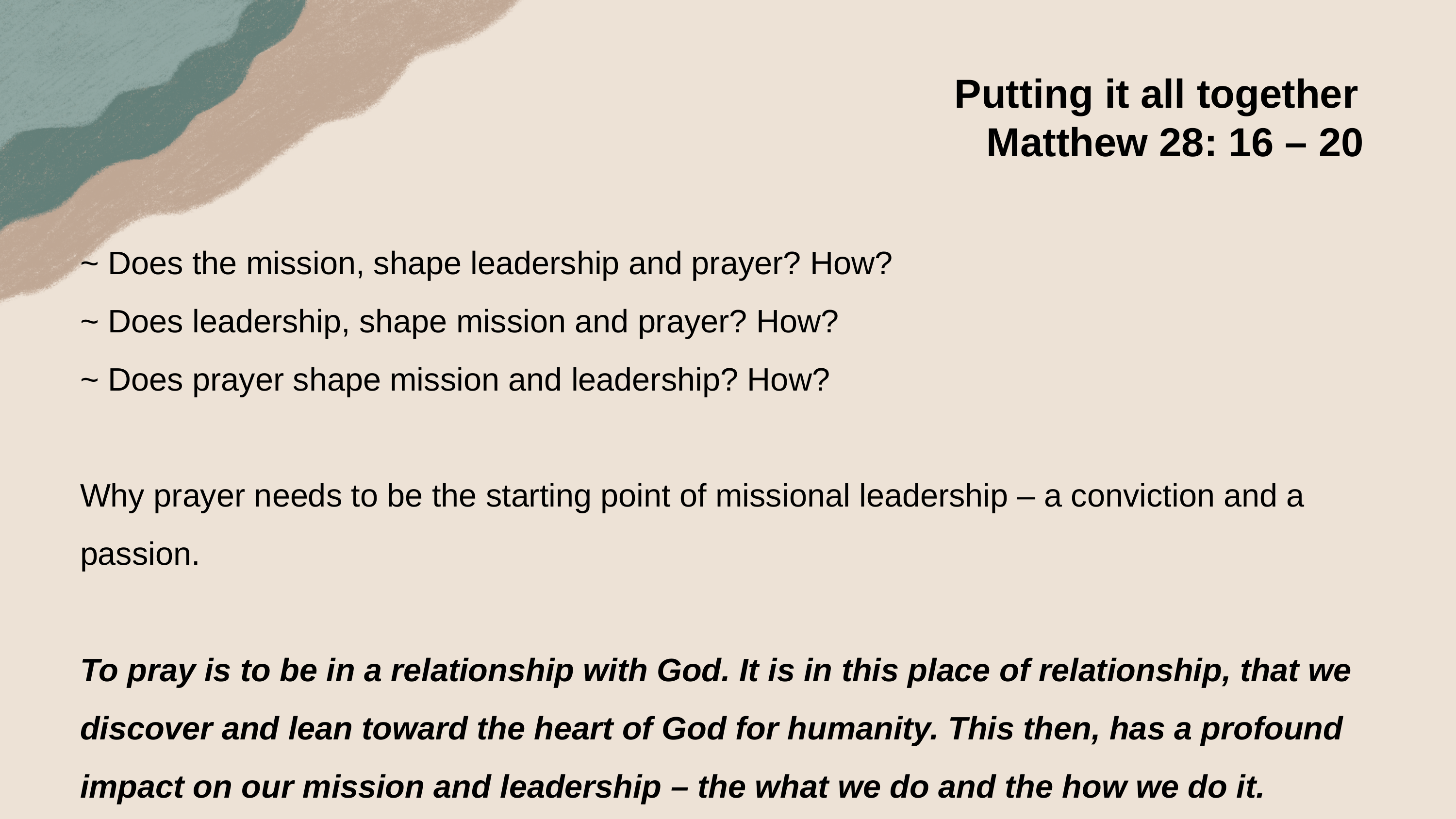

Putting it all together
Matthew 28: 16 – 20

~ Does the mission, shape leadership and prayer? How?
~ Does leadership, shape mission and prayer? How?
~ Does prayer shape mission and leadership? How?

Why prayer needs to be the starting point of missional leadership – a conviction and a passion.

To pray is to be in a relationship with God. It is in this place of relationship, that we discover and lean toward the heart of God for humanity. This then, has a profound impact on our mission and leadership – the what we do and the how we do it.